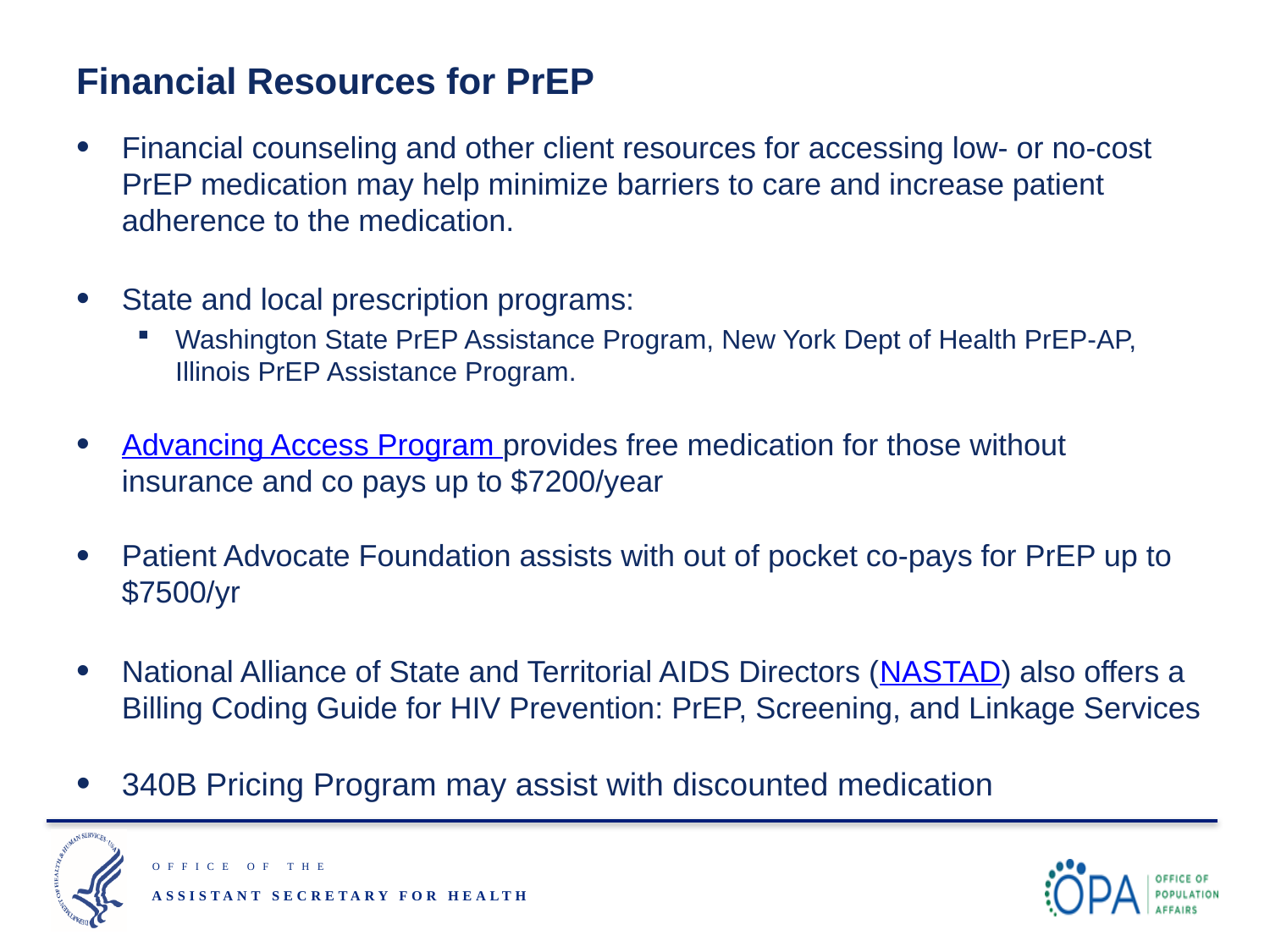

# Financial Resources for PrEP
Financial counseling and other client resources for accessing low- or no-cost PrEP medication may help minimize barriers to care and increase patient adherence to the medication.
State and local prescription programs:
Washington State PrEP Assistance Program, New York Dept of Health PrEP-AP, Illinois PrEP Assistance Program.
Advancing Access Program provides free medication for those without insurance and co pays up to $7200/year
Patient Advocate Foundation assists with out of pocket co-pays for PrEP up to $7500/yr
National Alliance of State and Territorial AIDS Directors (NASTAD) also offers a Billing Coding Guide for HIV Prevention: PrEP, Screening, and Linkage Services
340B Pricing Program may assist with discounted medication